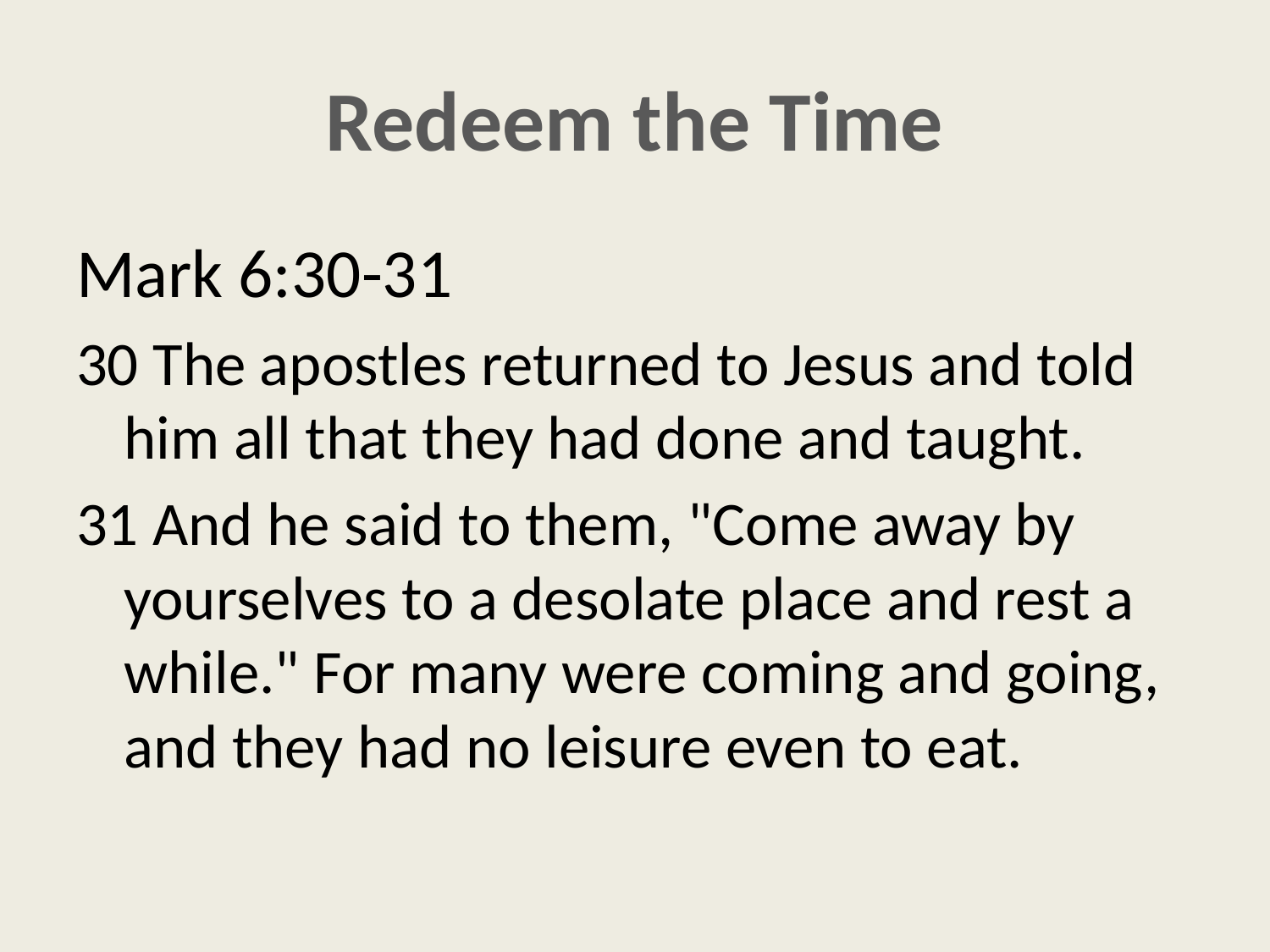

# Redeem the Time
Mark 6:30-31
30 The apostles returned to Jesus and told him all that they had done and taught.
31 And he said to them, "Come away by yourselves to a desolate place and rest a while." For many were coming and going, and they had no leisure even to eat.